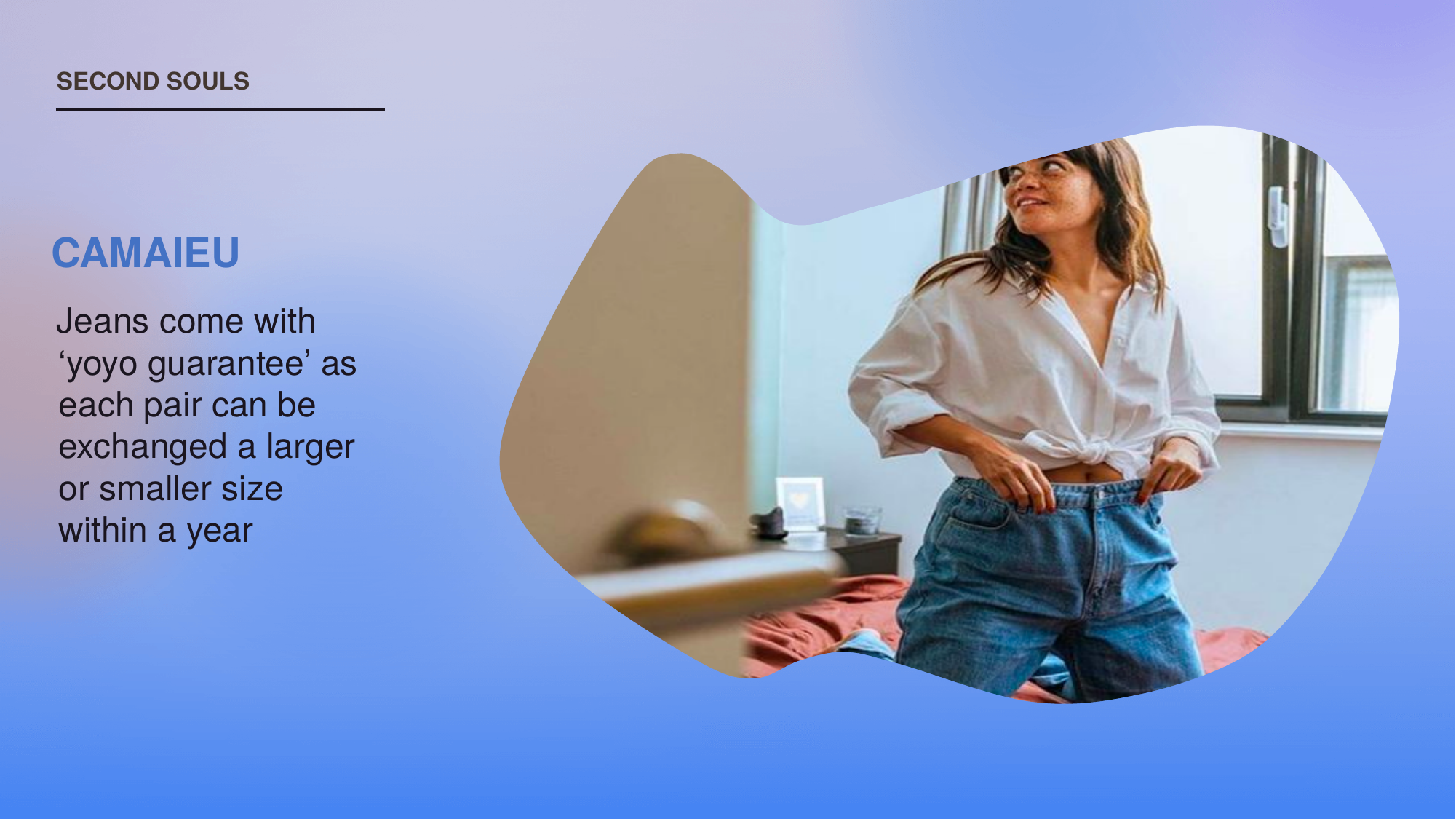

SECOND SOULS

CAMAIEU
Jeans come with ‘yoyo guarantee’ as each pair can be exchanged a larger or smaller size within a year